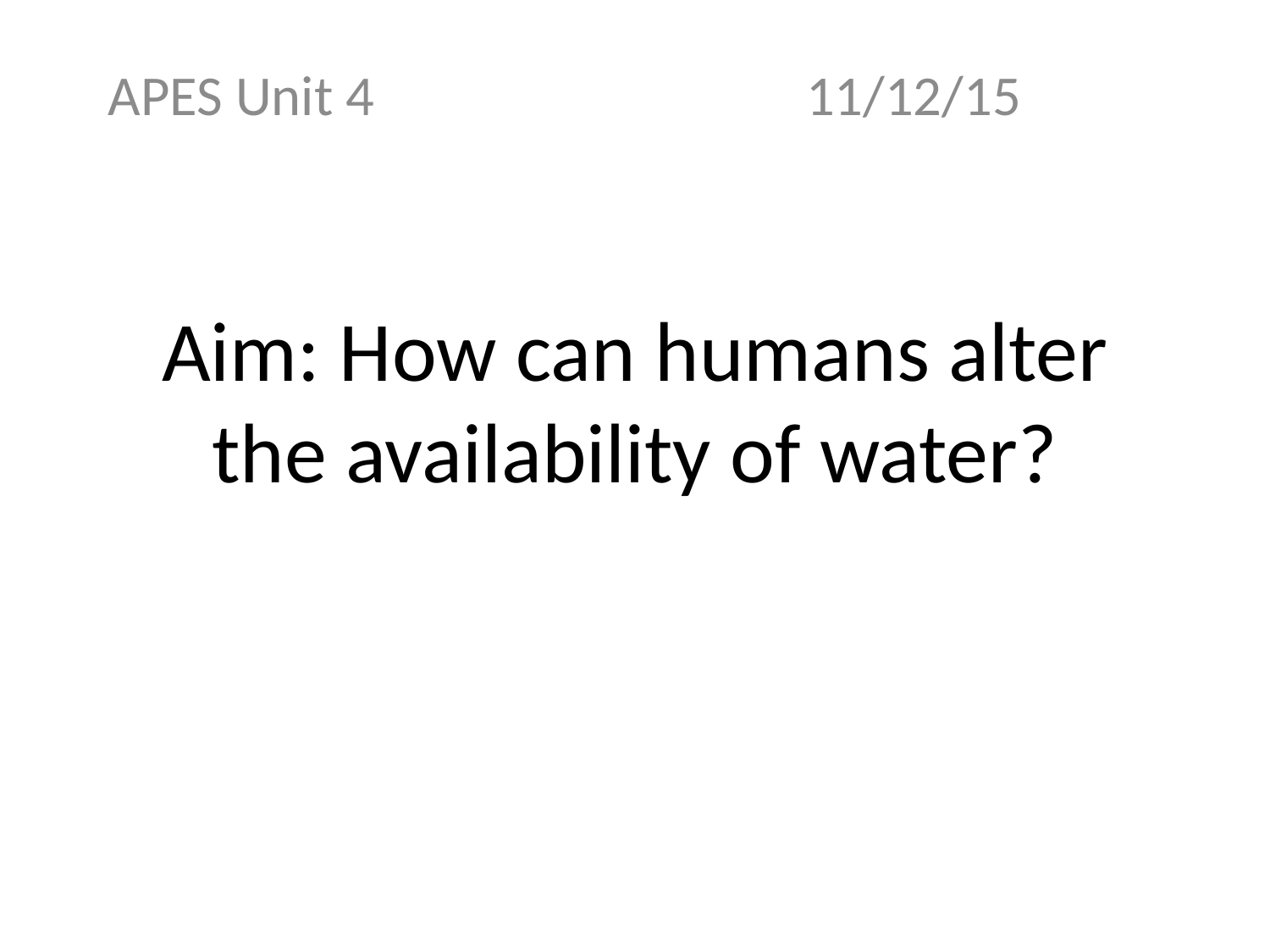

APES Unit 4                                  11/12/15
# Aim: How can humans alter the availability of water?